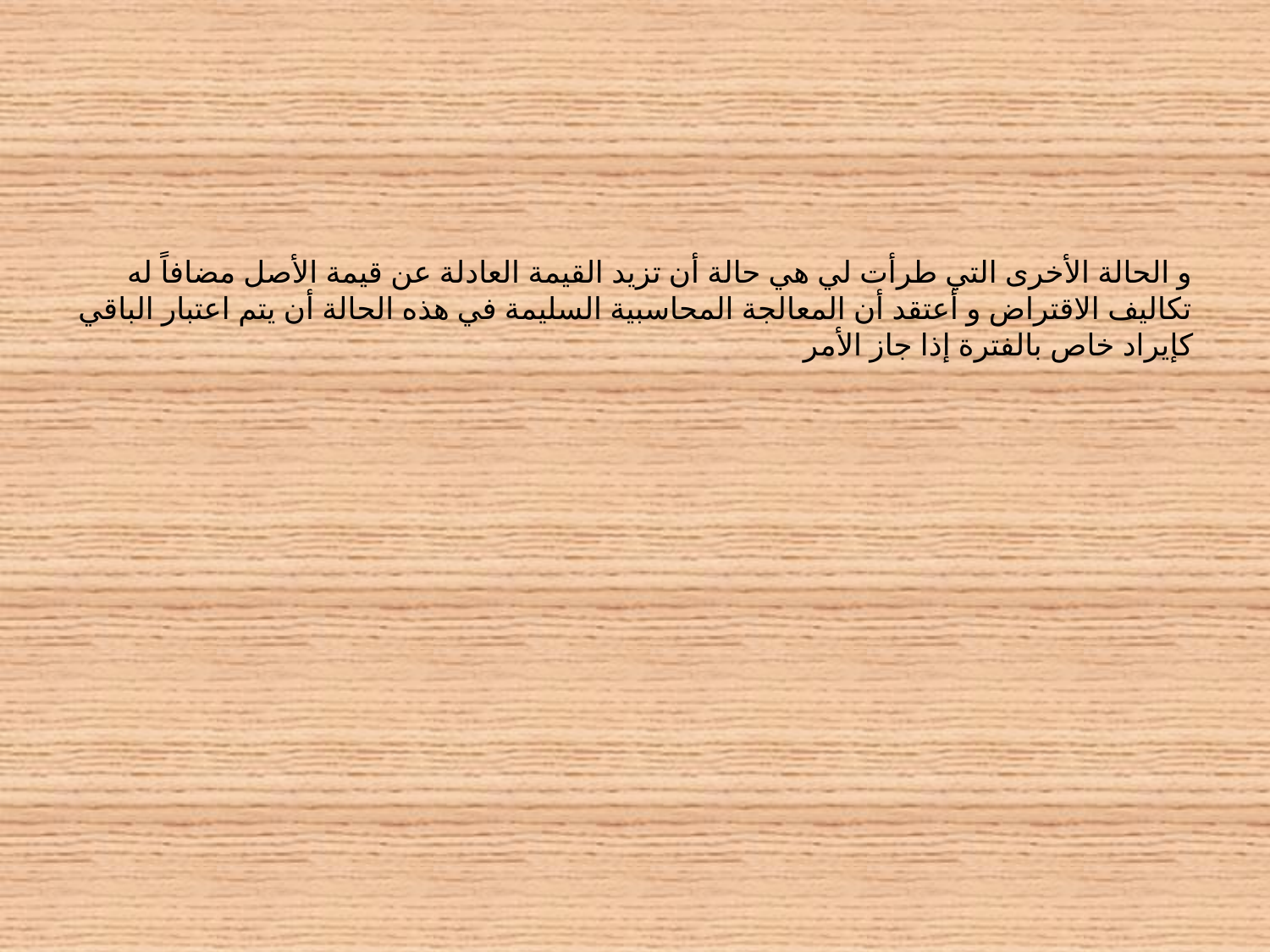

# و الحالة الأخرى التي طرأت لي هي حالة أن تزيد القيمة العادلة عن قيمة الأصل مضافاً له تكاليف الاقتراض و أعتقد أن المعالجة المحاسبية السليمة في هذه الحالة أن يتم اعتبار الباقي كإيراد خاص بالفترة إذا جاز الأمر